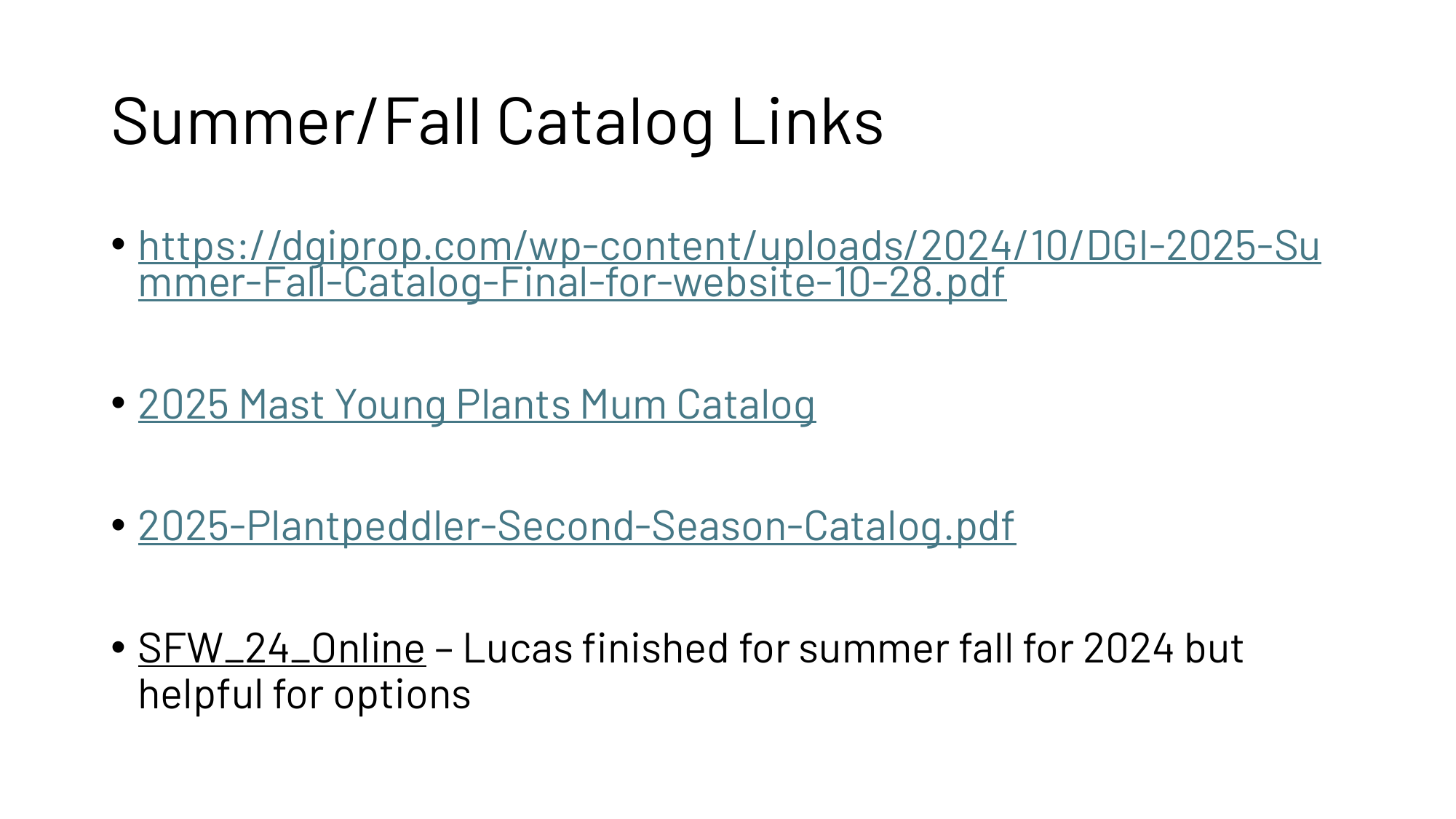

# Summer/Fall Catalog Links
https://dgiprop.com/wp-content/uploads/2024/10/DGI-2025-Summer-Fall-Catalog-Final-for-website-10-28.pdf

2025 Mast Young Plants Mum Catalog

2025-Plantpeddler-Second-Season-Catalog.pdf

SFW_24_Online – Lucas finished for summer fall for 2024 but helpful for options